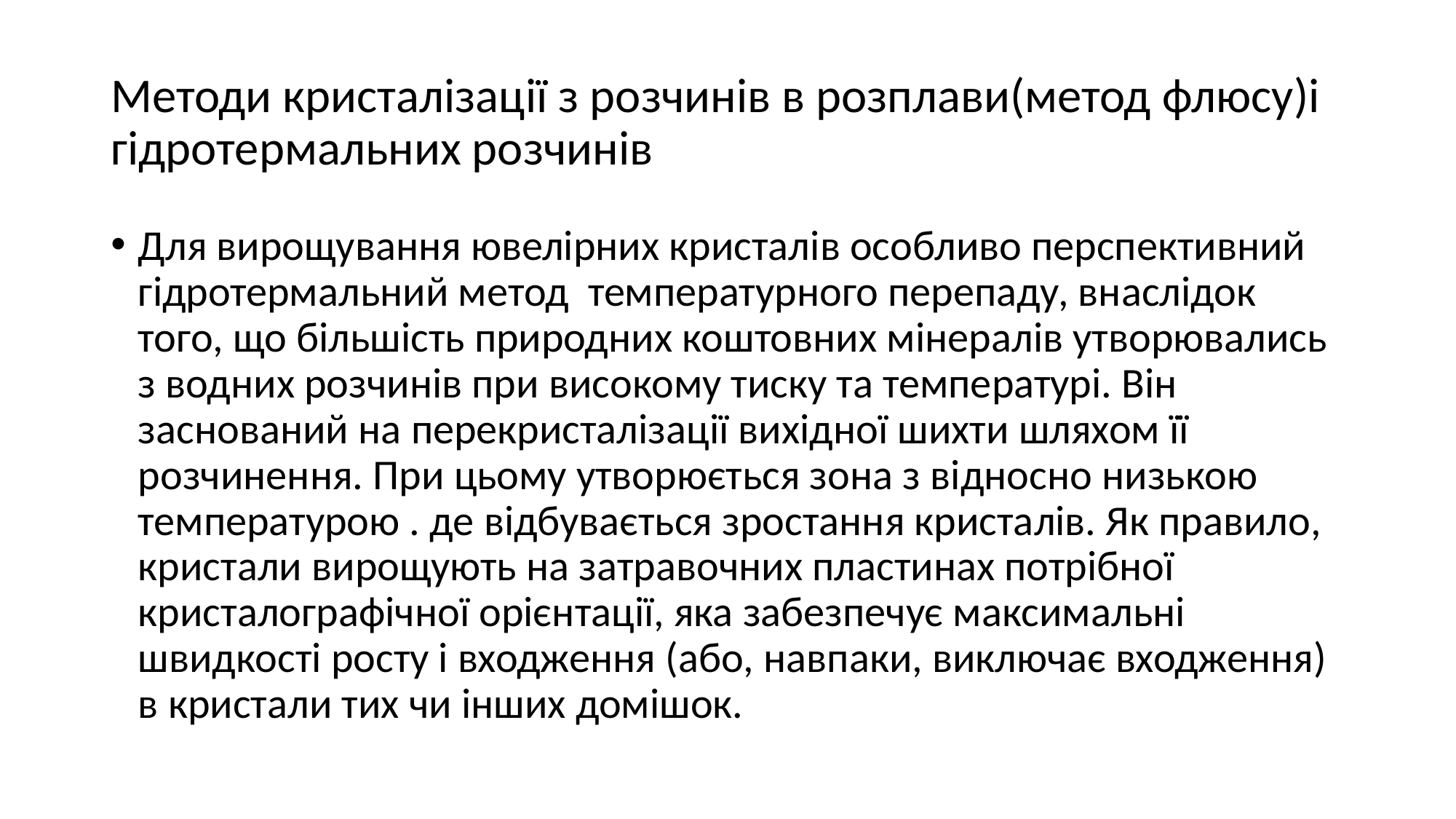

# Методи кристалізації з розчинів в розплави(метод флюсу)і гідротермальних розчинів
Для вирощування ювелірних кристалів особливо перспективний гідротермальний метод  температурного перепаду, внаслідок того, що більшість природних коштовних мінералів утворювались з водних розчинів при високому тиску та температурі. Він заснований на перекристалізації вихідної шихти шляхом її розчинення. При цьому утворюється зона з відносно низькою температурою . де відбувається зростання кристалів. Як правило, кристали вирощують на затравочних пластинах потрібної кристалографічної орієнтації, яка забезпечує максимальні швидкості росту і входження (або, навпаки, виключає входження) в кристали тих чи інших домішок.